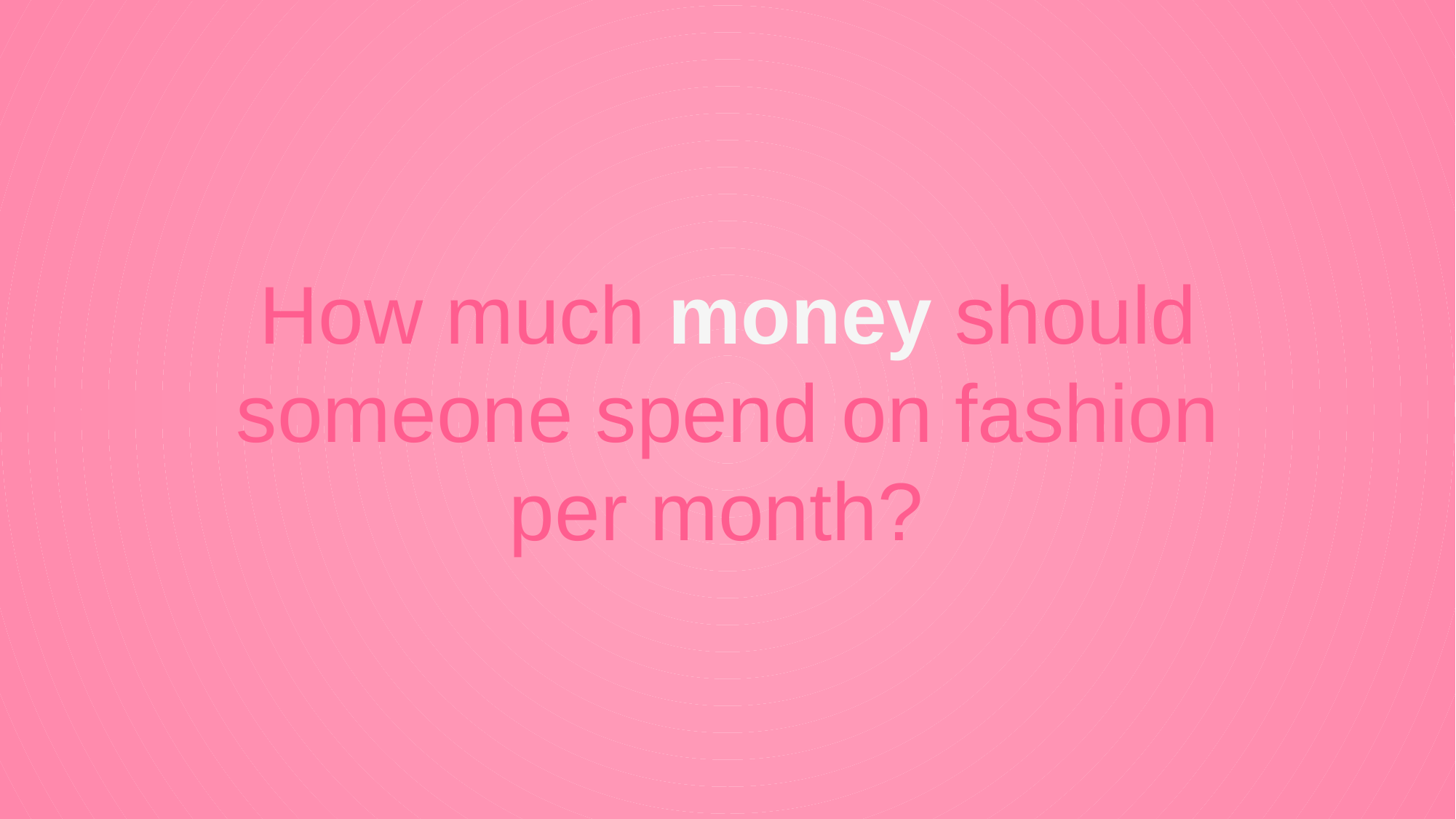

How much money should someone spend on fashion per month?